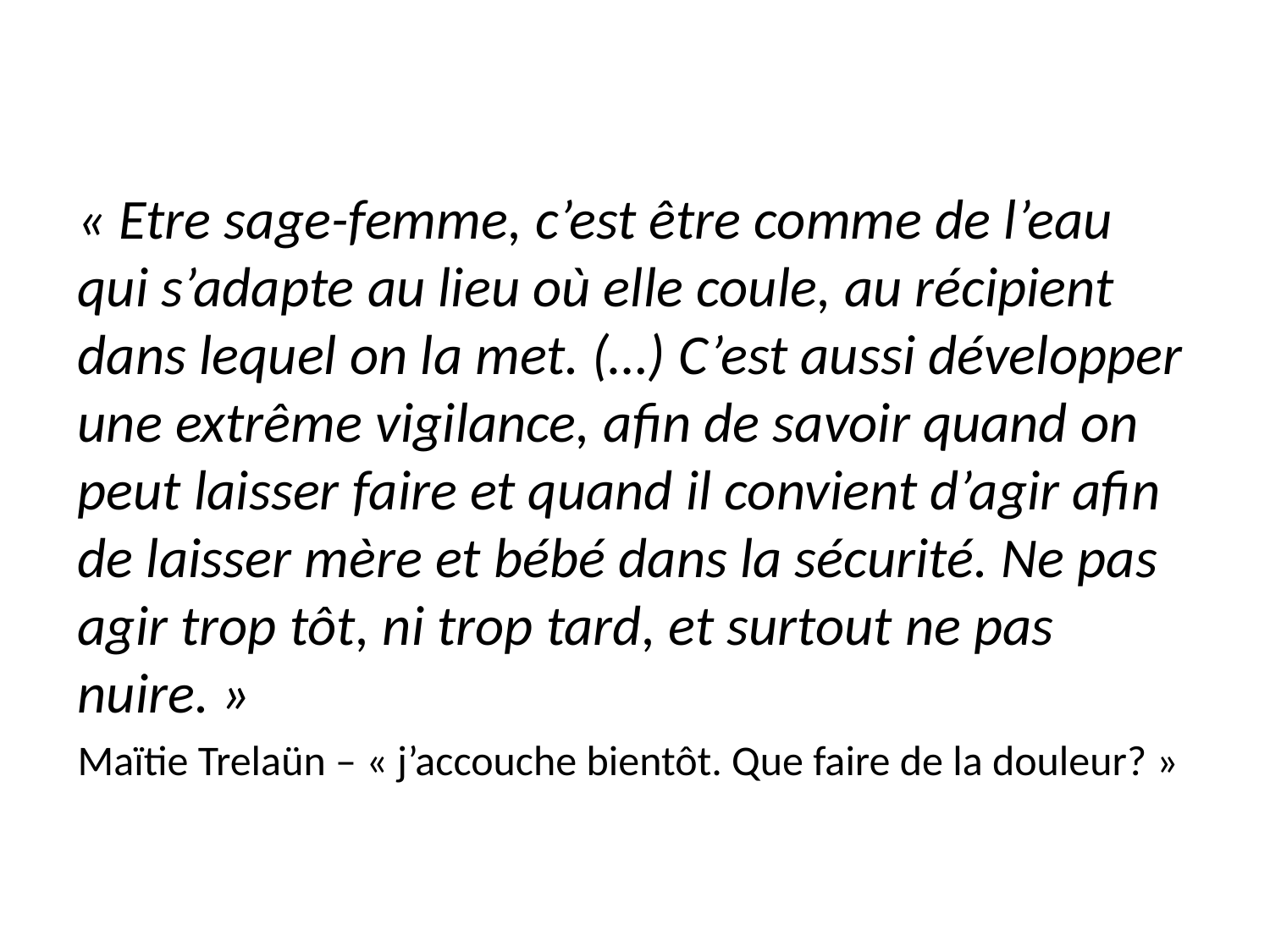

« Etre sage-femme, c’est être comme de l’eau qui s’adapte au lieu où elle coule, au récipient dans lequel on la met. (…) C’est aussi développer une extrême vigilance, afin de savoir quand on peut laisser faire et quand il convient d’agir afin de laisser mère et bébé dans la sécurité. Ne pas agir trop tôt, ni trop tard, et surtout ne pas nuire. »
Maïtie Trelaün – « j’accouche bientôt. Que faire de la douleur? »